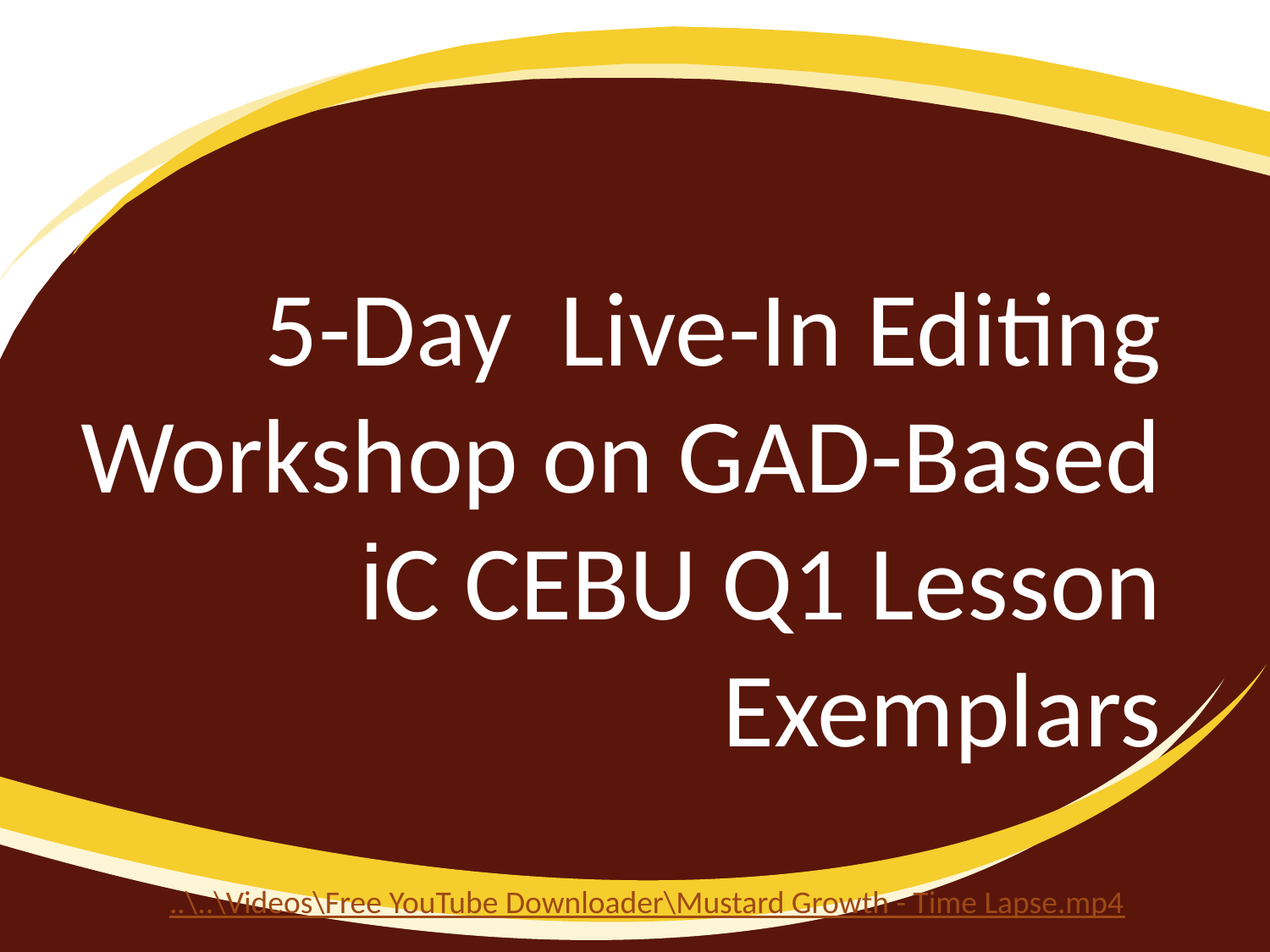

5-Day  Live-In Editing Workshop on GAD-Based iC CEBU Q1 Lesson Exemplars
# ..\..\Videos\Free YouTube Downloader\Mustard Growth - Time Lapse.mp4